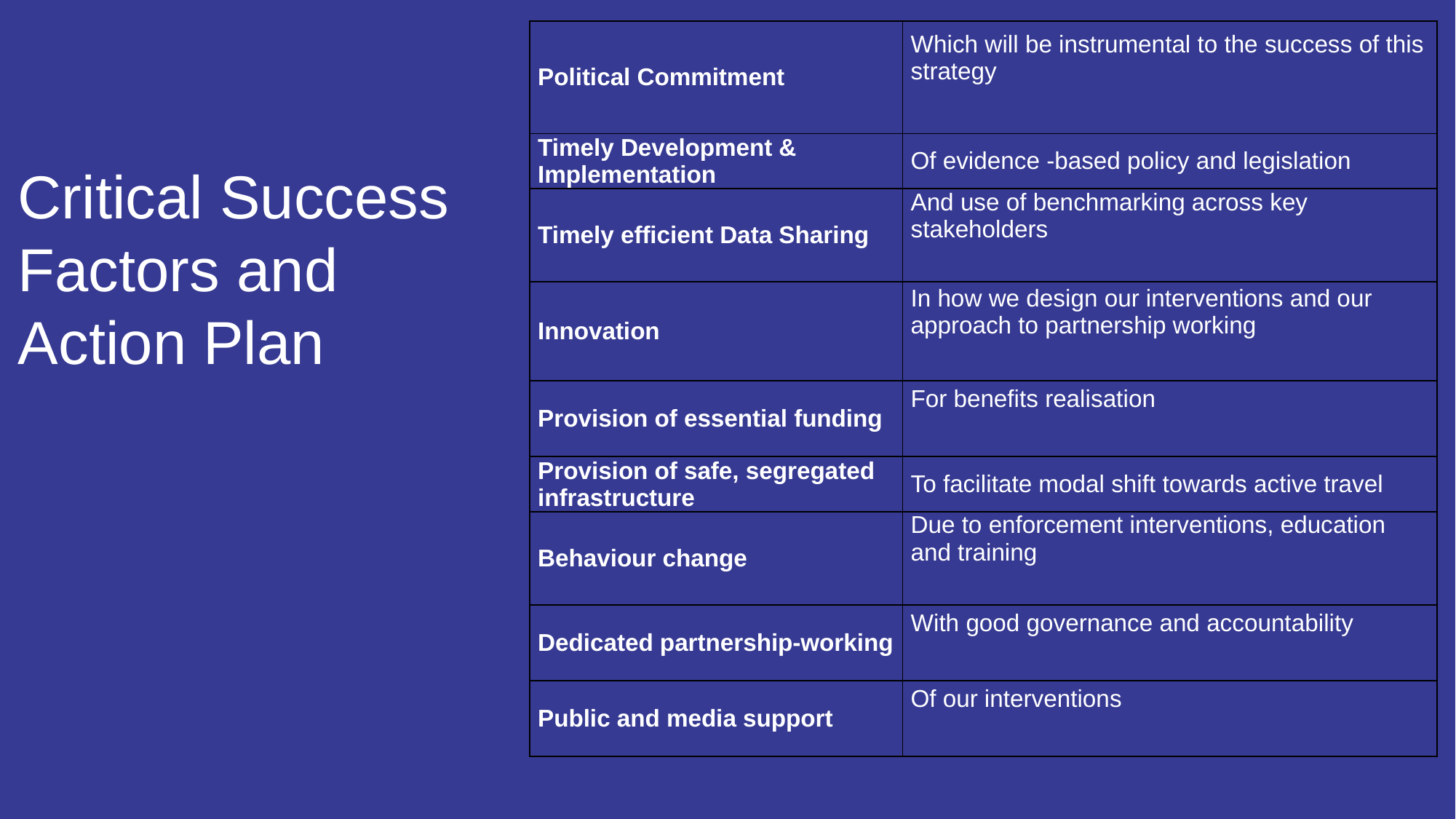

| Political Commitment | Which will be instrumental to the success of this strategy |
| --- | --- |
| Timely Development & Implementation | Of evidence -based policy and legislation |
| Timely efficient Data Sharing | And use of benchmarking across key stakeholders |
| Innovation | In how we design our interventions and our approach to partnership working |
| Provision of essential funding | For benefits realisation |
| Provision of safe, segregated infrastructure | To facilitate modal shift towards active travel |
| Behaviour change | Due to enforcement interventions, education and training |
| Dedicated partnership-working | With good governance and accountability |
| Public and media support | Of our interventions |
Critical Success Factors and Action Plan